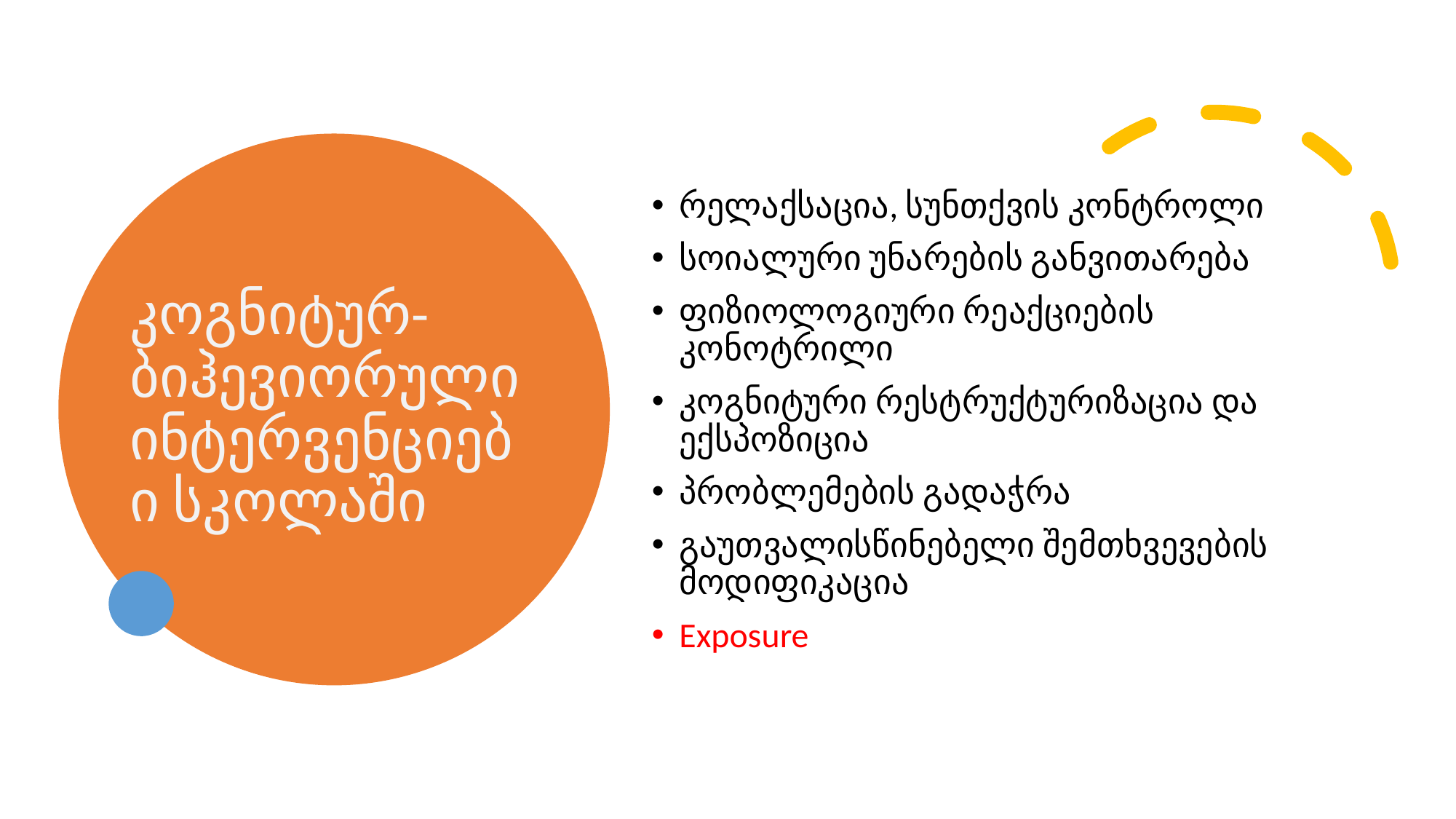

# კოგნიტურ-ბიჰევიორული ინტერვენციები სკოლაში
რელაქსაცია, სუნთქვის კონტროლი
სოიალური უნარების განვითარება
ფიზიოლოგიური რეაქციების კონოტრილი
კოგნიტური რესტრუქტურიზაცია და ექსპოზიცია
პრობლემების გადაჭრა
გაუთვალისწინებელი შემთხვევების მოდიფიკაცია
Exposure